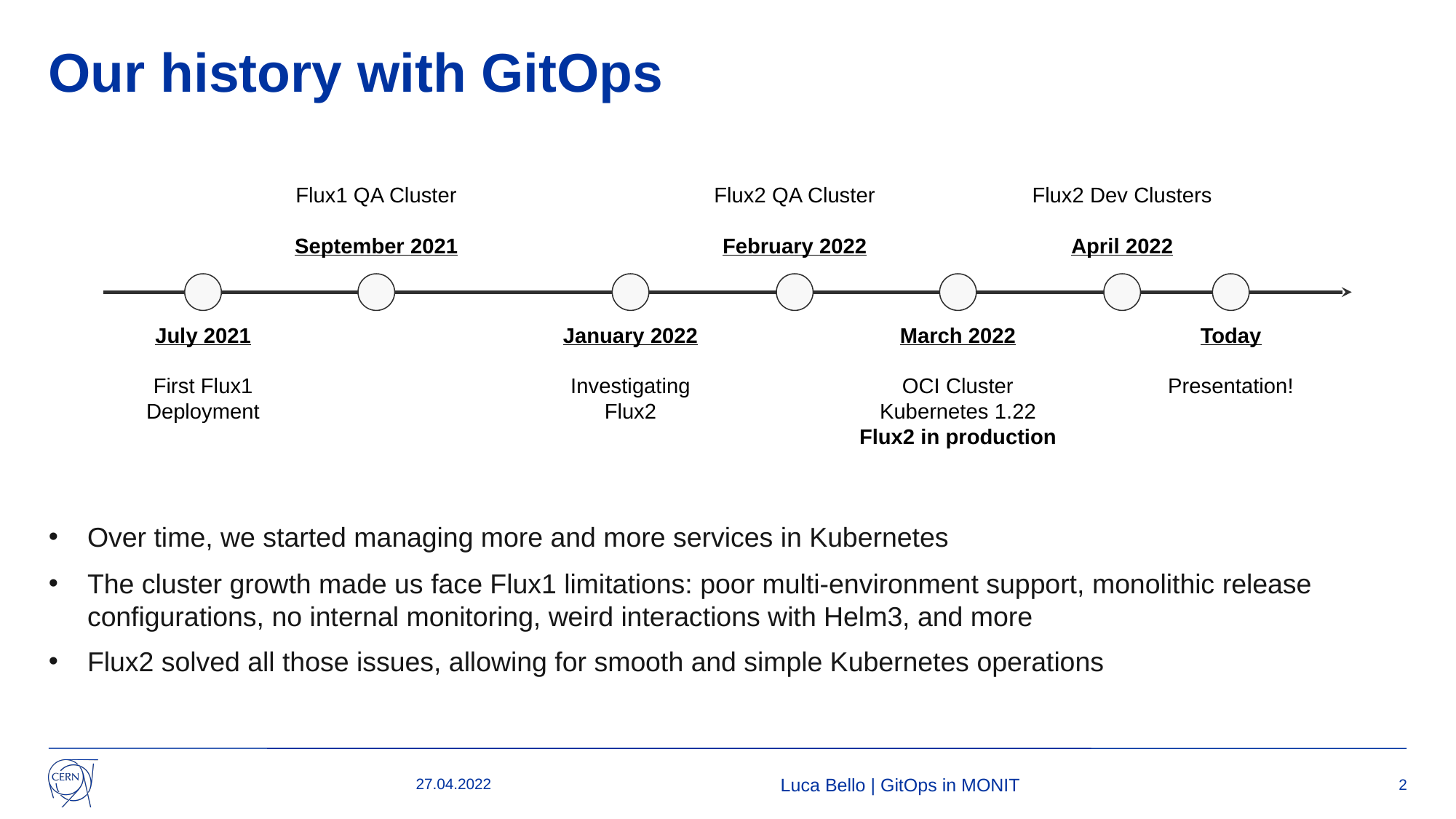

Our history with GitOps
Flux1 QA Cluster

September 2021
Flux2 QA Cluster

February 2022
Flux2 Dev Clusters

April 2022

July 2021

First Flux1 Deployment
January 2022

Investigating Flux2
March 2022

OCI Cluster
Kubernetes 1.22
Flux2 in production
Today

Presentation!
Over time, we started managing more and more services in Kubernetes
The cluster growth made us face Flux1 limitations: poor multi-environment support, monolithic release configurations, no internal monitoring, weird interactions with Helm3, and more
Flux2 solved all those issues, allowing for smooth and simple Kubernetes operations

27.04.2022
Luca Bello | GitOps in MONIT
2